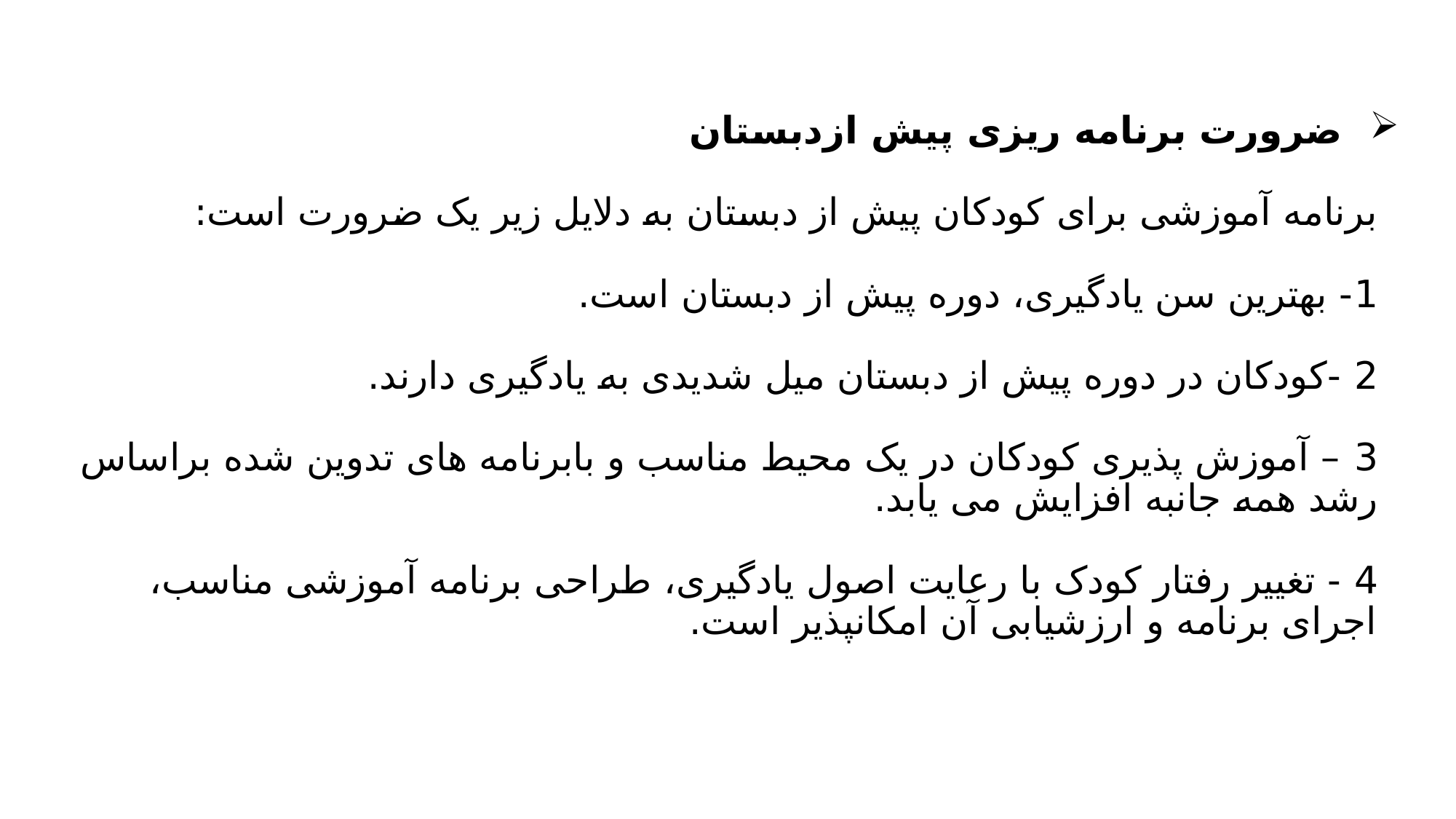

ضرورت برنامه ریزی پیش ازدبستان
برنامه آموزشی برای کودکان پیش از دبستان به دلایل زیر یک ضرورت است:
1- بهترین سن یادگیری، دوره پیش از دبستان است.
2 -کودکان در دوره پیش از دبستان میل شدیدی به یادگیری دارند.
3 – آموزش پذیری کودکان در یک محیط مناسب و بابرنامه های تدوین شده براساس رشد همه جانبه افزایش می یابد.
4 - تغییر رفتار کودک با رعایت اصول یادگیری، طراحی برنامه آموزشی مناسب، اجرای برنامه و ارزشیابی آن امکانپذیر است.